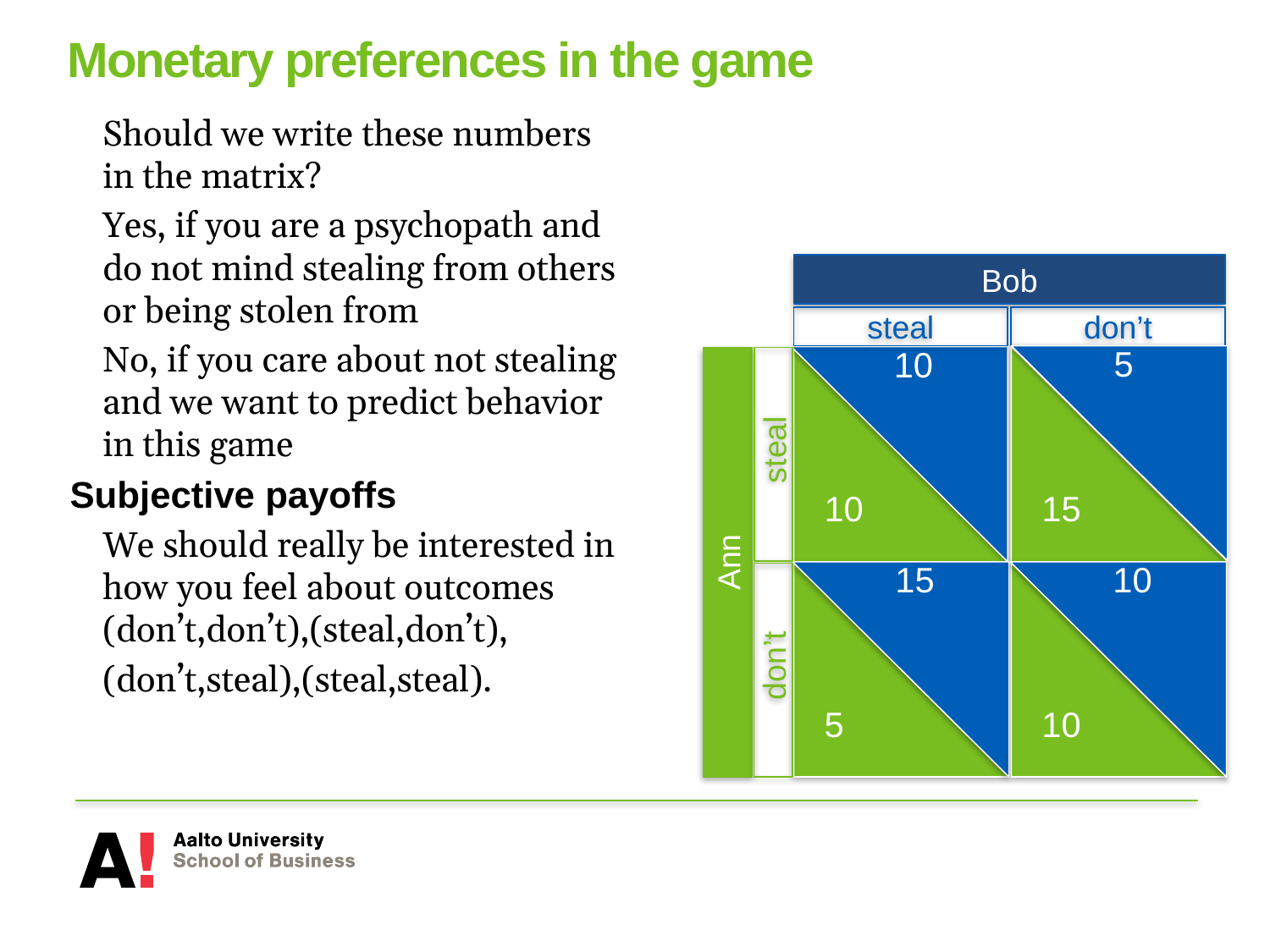

# Monetary preferences in the game
Should we write these numbers in the matrix?
Yes, if you are a psychopath and do not mind stealing from others or being stolen from
No, if you care about not stealing and we want to predict behavior in this game
Subjective payoffs
We should really be interested in how you feel about outcomes (don’t,don’t),(steal,don’t),
(don’t,steal),(steal,steal).

Bob
steal
don’t
5
10
10
15
 steal
Ann
15
5
10
10
 don’t